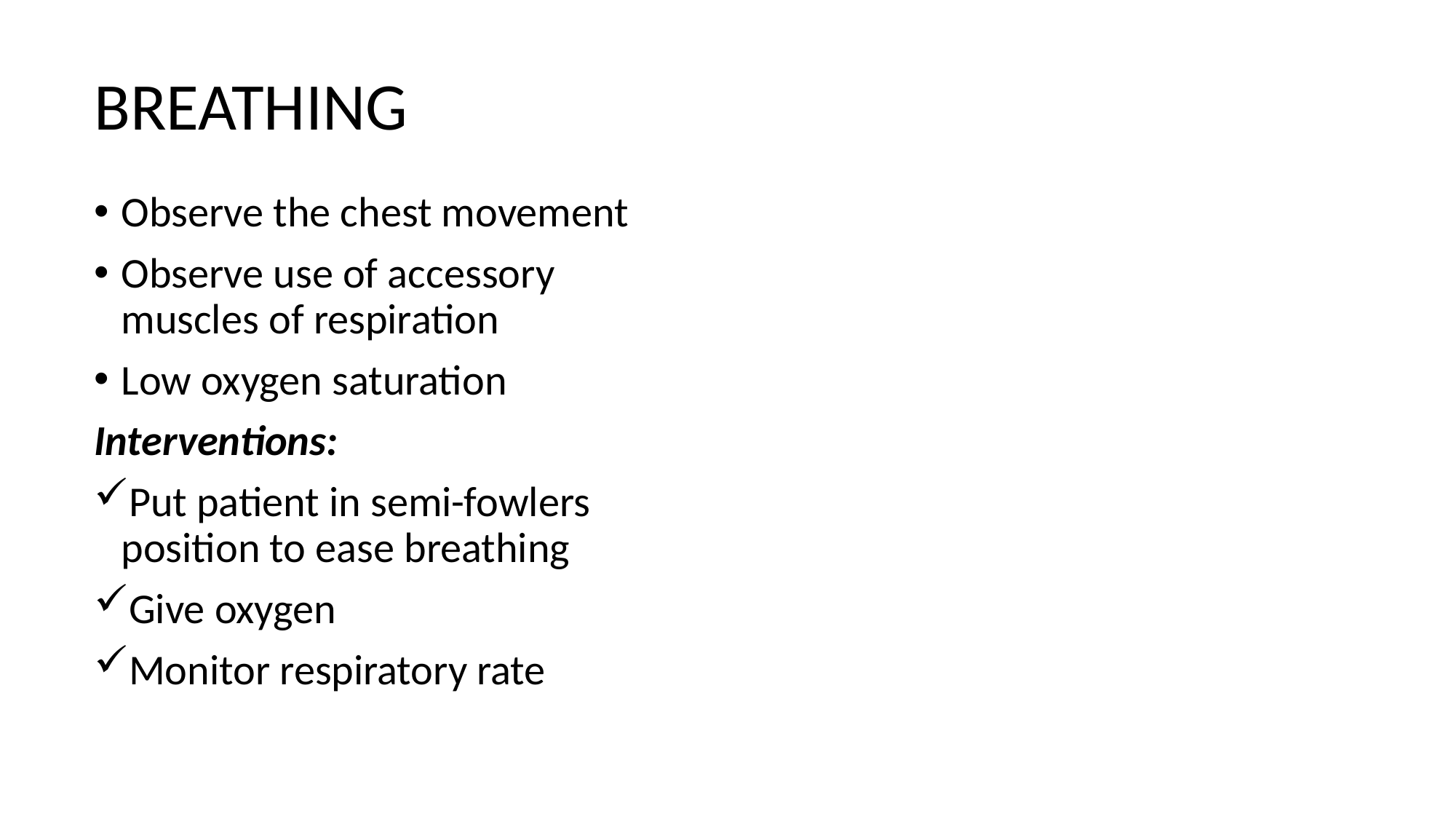

# BREATHING
Observe the chest movement
Observe use of accessory muscles of respiration
Low oxygen saturation
Interventions:
Put patient in semi-fowlers position to ease breathing
Give oxygen
Monitor respiratory rate